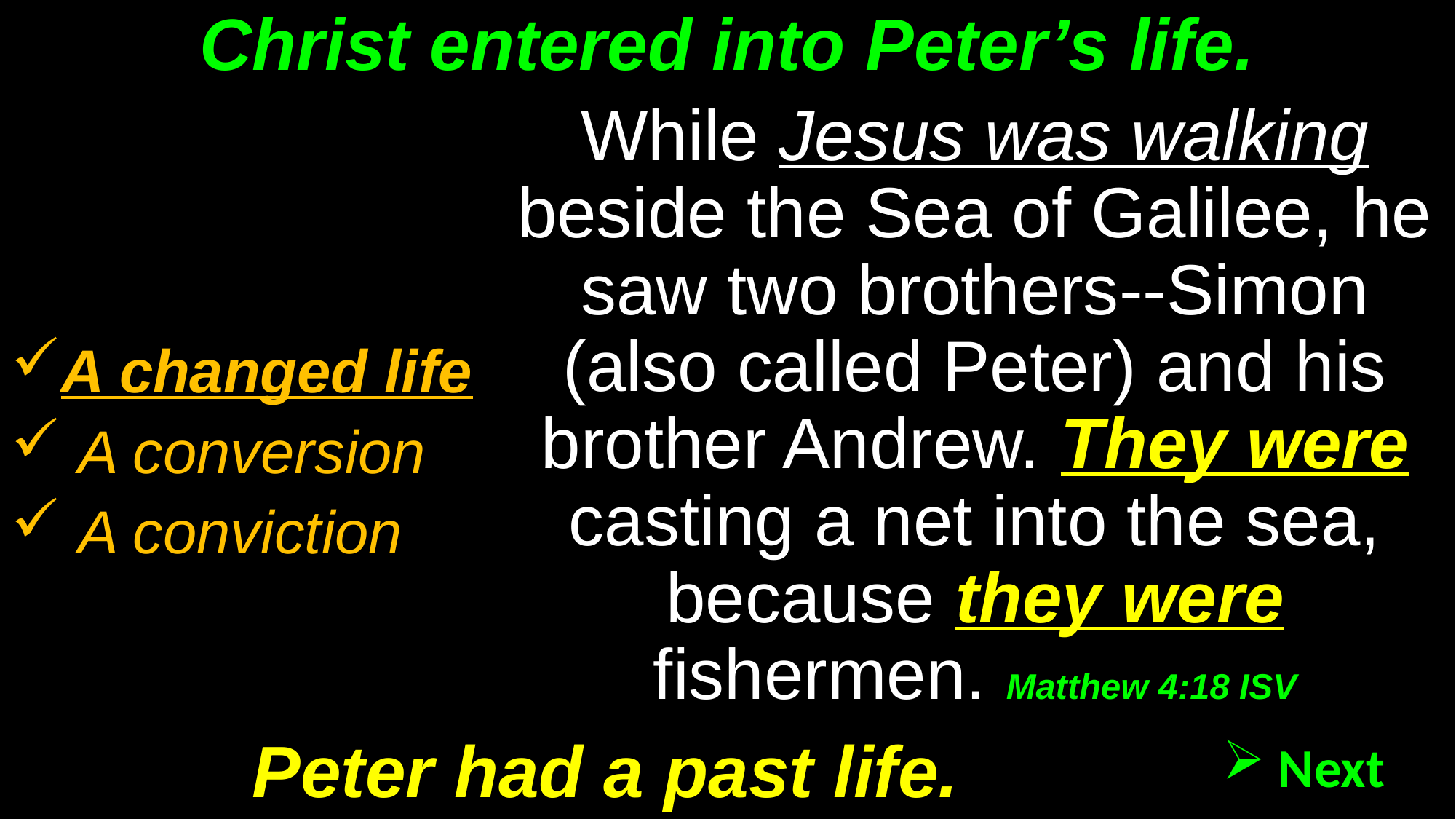

# Christ entered into Peter’s life.
While Jesus was walking beside the Sea of Galilee, he saw two brothers--Simon (also called Peter) and his brother Andrew. They were casting a net into the sea, because they were fishermen. Matthew 4:18 ISV
A changed life
 A conversion
 A conviction
Peter had a past life.
 Next